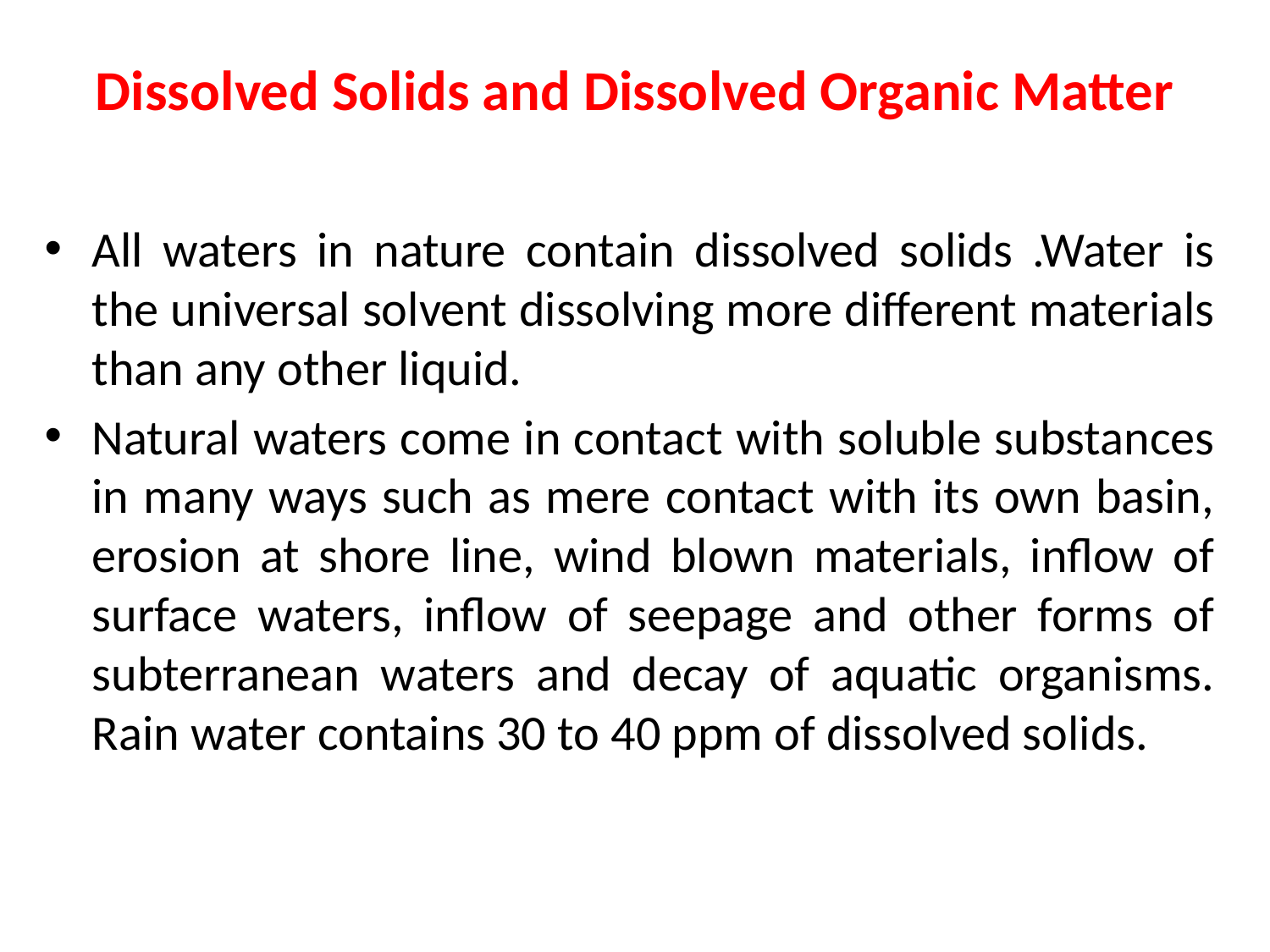

# Dissolved Solids and Dissolved Organic Matter
All waters in nature contain dissolved solids .Water is the universal solvent dissolving more different materials than any other liquid.
Natural waters come in contact with soluble substances in many ways such as mere contact with its own basin, erosion at shore line, wind blown materials, inflow of surface waters, inflow of seepage and other forms of subterranean waters and decay of aquatic organisms. Rain water contains 30 to 40 ppm of dissolved solids.